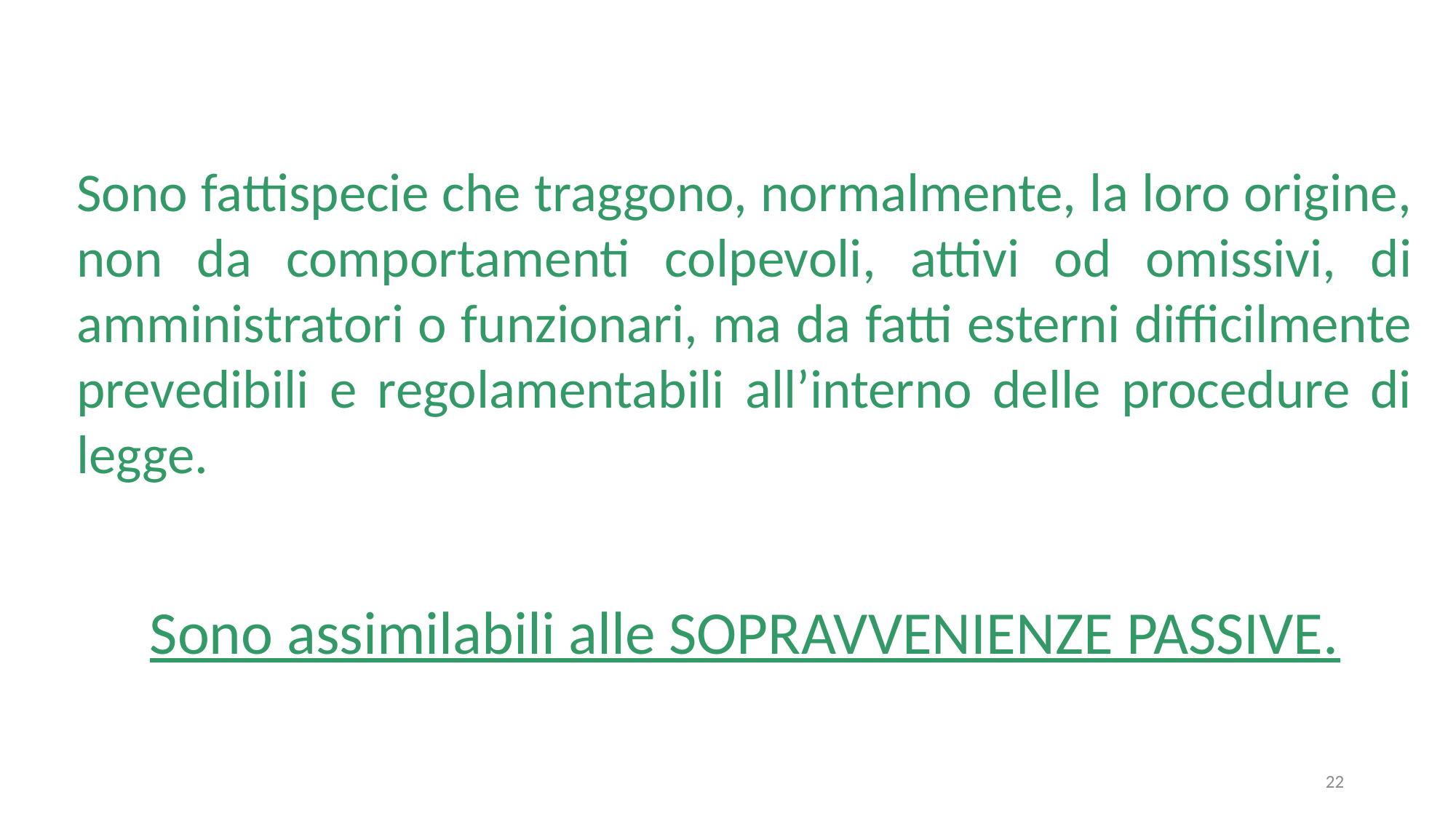

Sono fattispecie che traggono, normalmente, la loro origine, non da comportamenti colpevoli, attivi od omissivi, di amministratori o funzionari, ma da fatti esterni difficilmente prevedibili e regolamentabili all’interno delle procedure di legge.

Sono assimilabili alle SOPRAVVENIENZE PASSIVE.

22